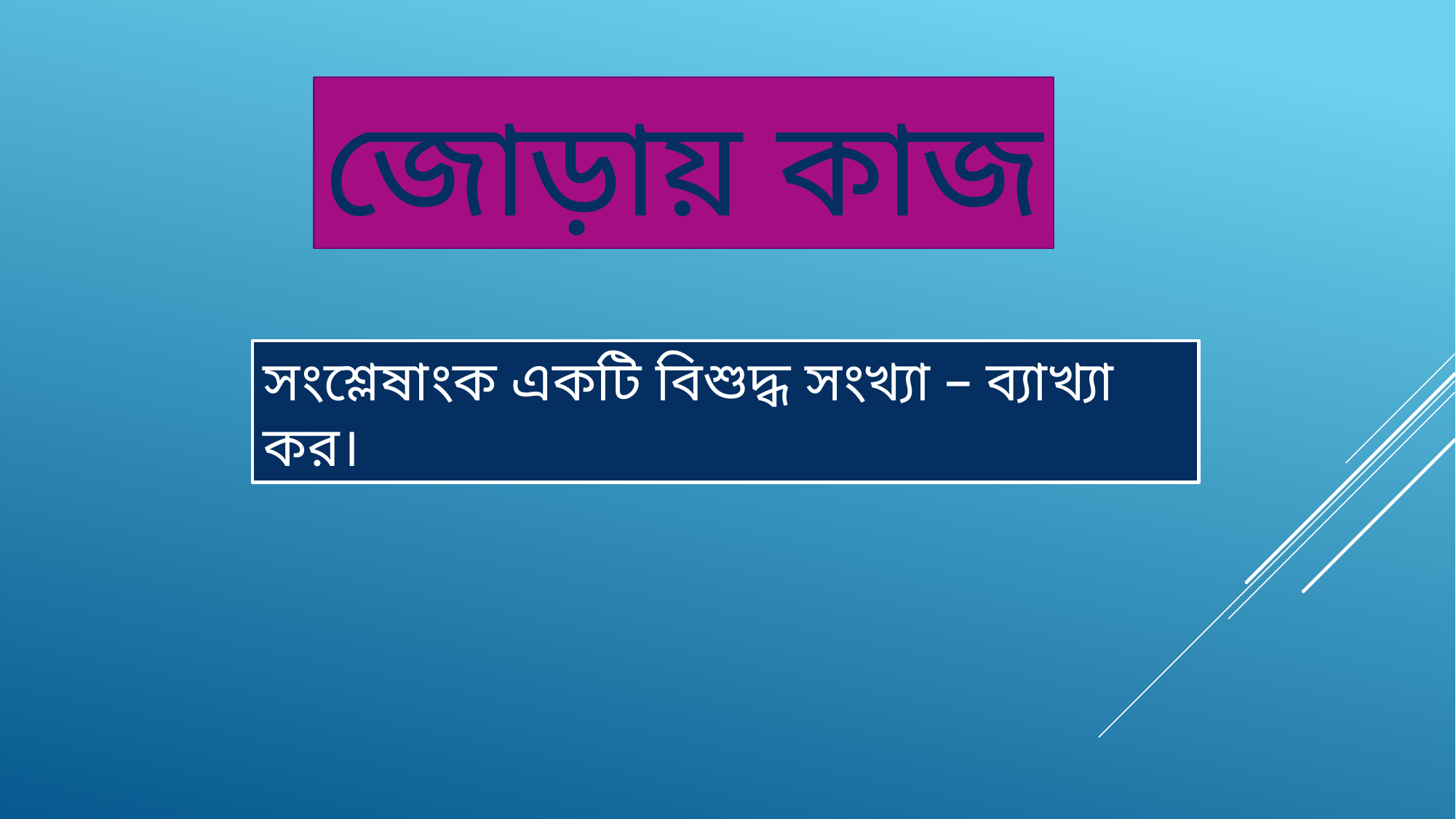

জোড়ায় কাজ
সংশ্লেষাংক একটি বিশুদ্ধ সংখ্যা – ব্যাখ্যা কর।